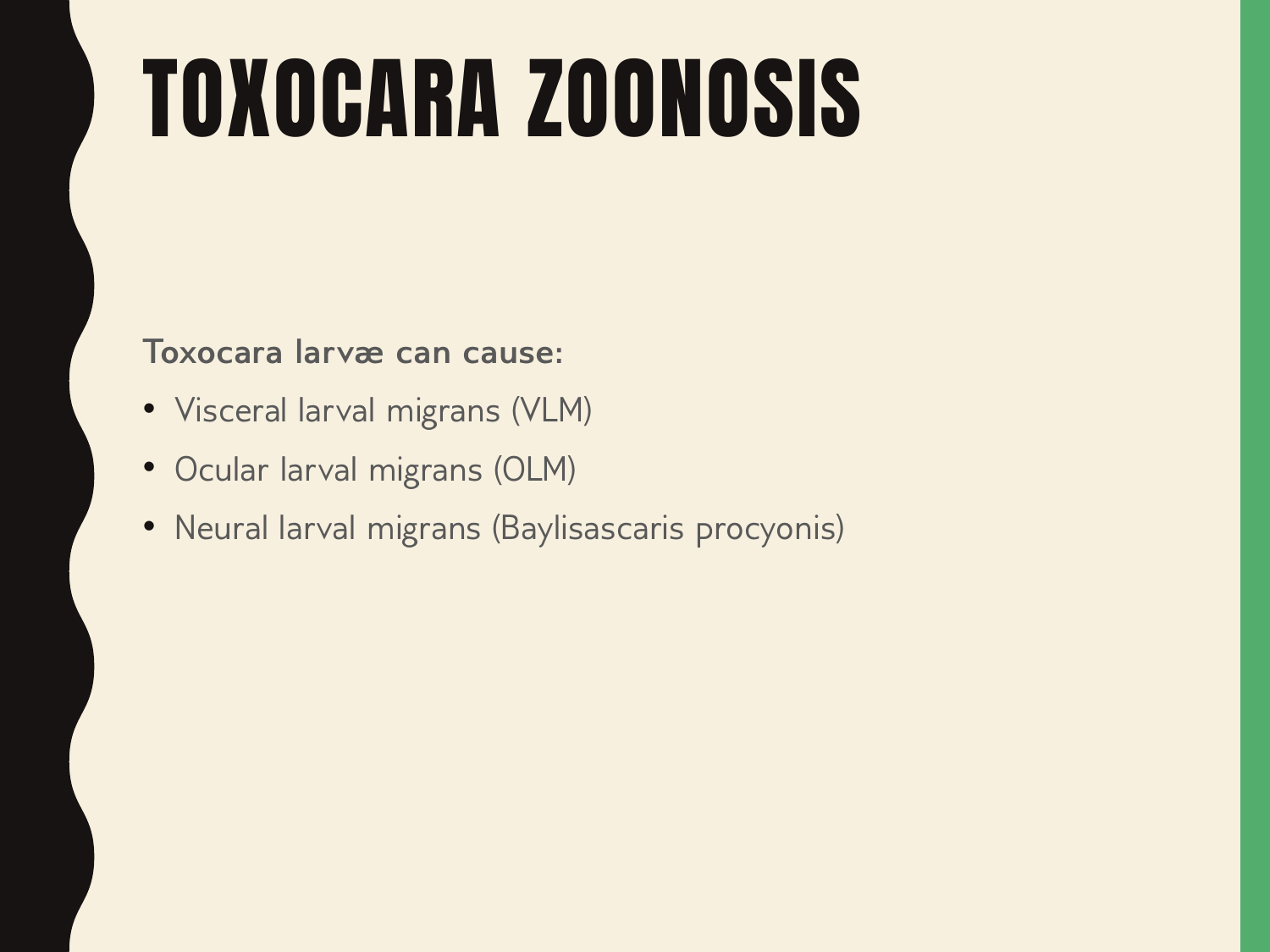

# Toxocara Zoonosis
Toxocara larvae can cause:
Visceral larval migrans (VLM)
Ocular larval migrans (OLM)
Neural larval migrans (Baylisascaris procyonis)